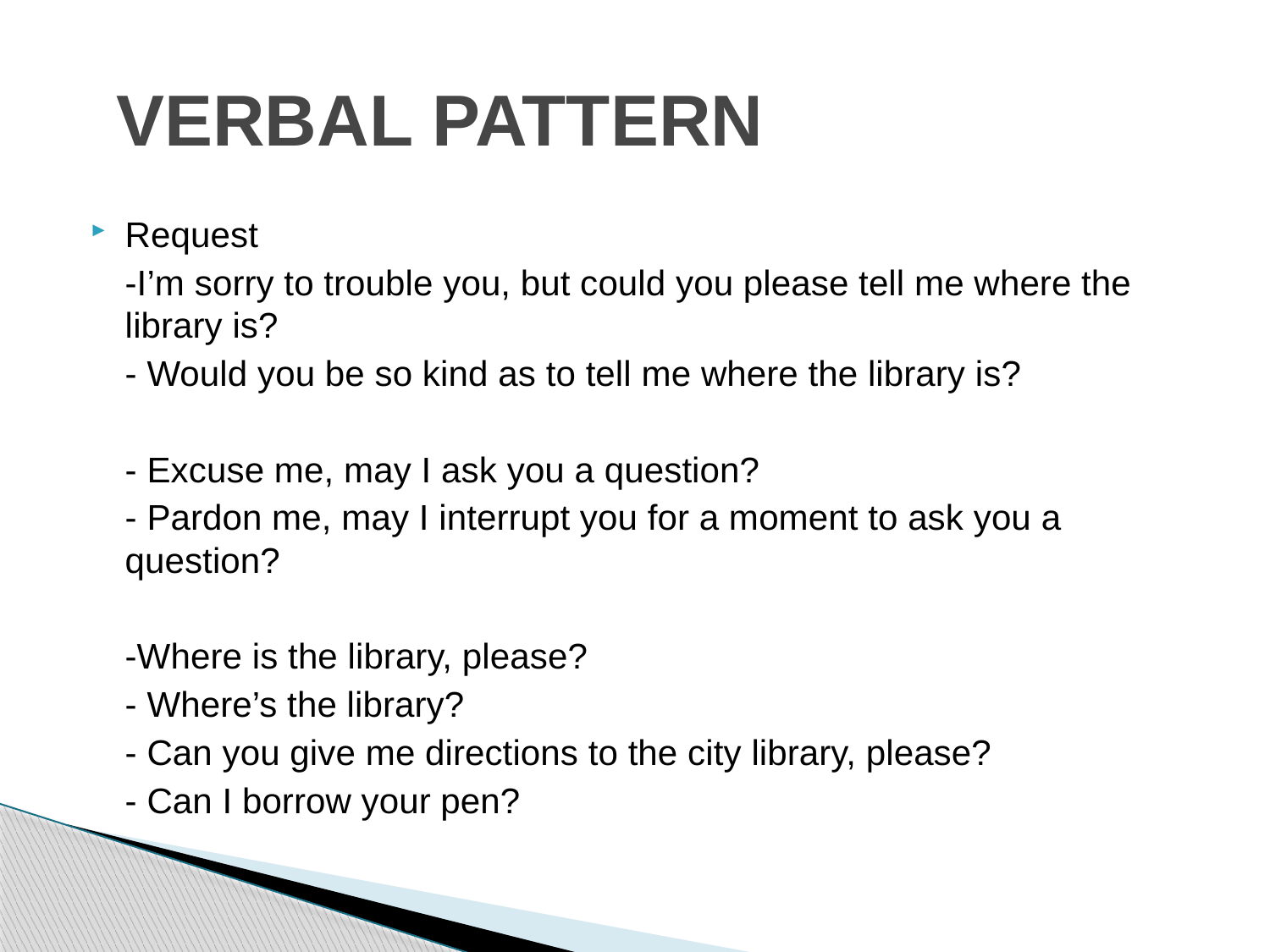

# VERBAL PATTERN
Request
	-I’m sorry to trouble you, but could you please tell me where the library is?
	- Would you be so kind as to tell me where the library is?

	- Excuse me, may I ask you a question?
	- Pardon me, may I interrupt you for a moment to ask you a question?

	-Where is the library, please?
	- Where’s the library?
	- Can you give me directions to the city library, please?
	- Can I borrow your pen?